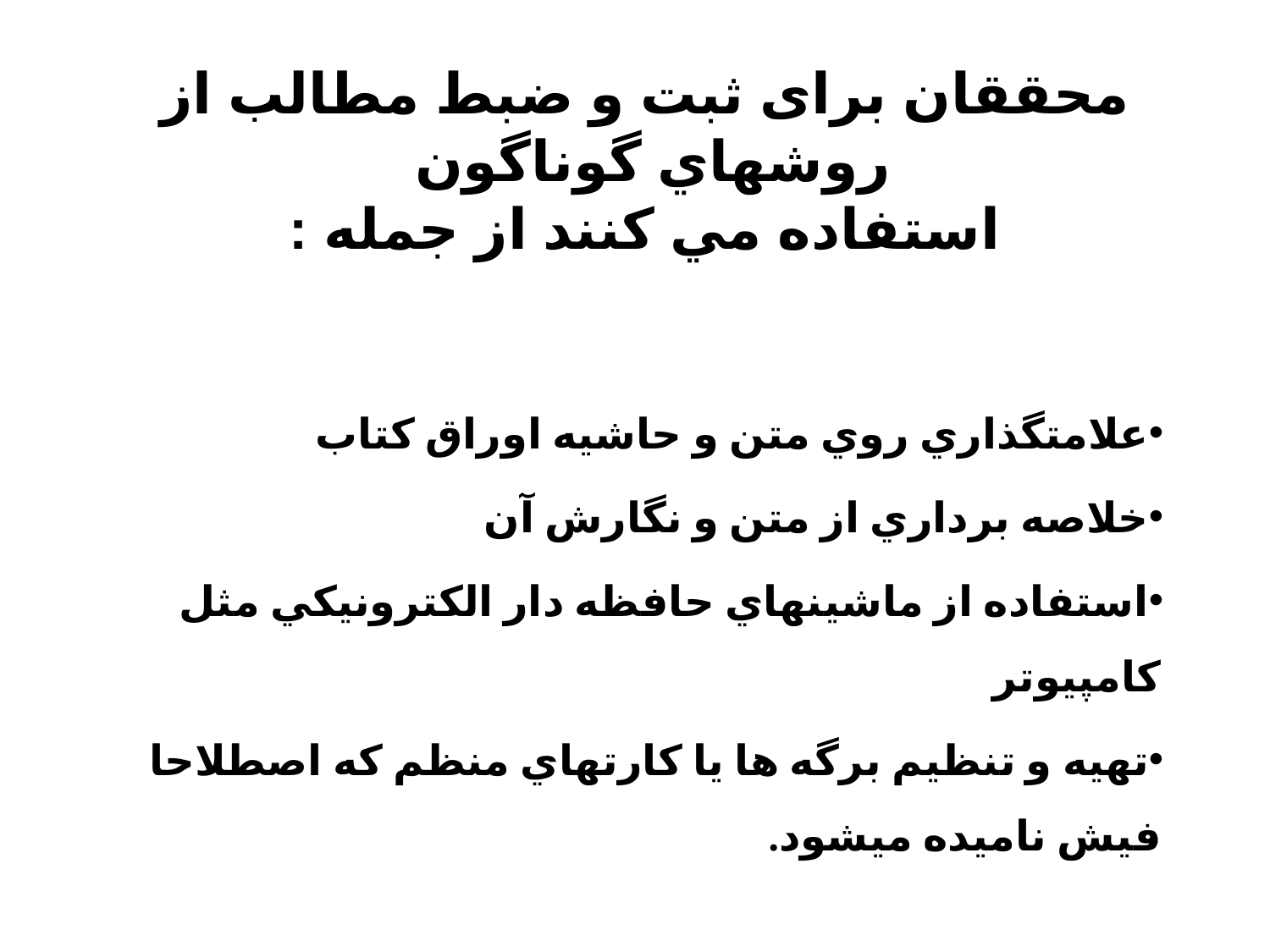

# محققان برای ثبت و ضبط مطالب از روشهاي گوناگون استفاده مي کنند از جمله :
علامتگذاري روي متن و حاشيه اوراق کتاب
خلاصه برداري از متن و نگارش آن
استفاده از ماشينهاي حافظه دار الکترونيکي مثل کامپیوتر
تهيه و تنظيم برگه ها يا کارتهاي منظم که اصطلاحا فيش ناميده ميشود.